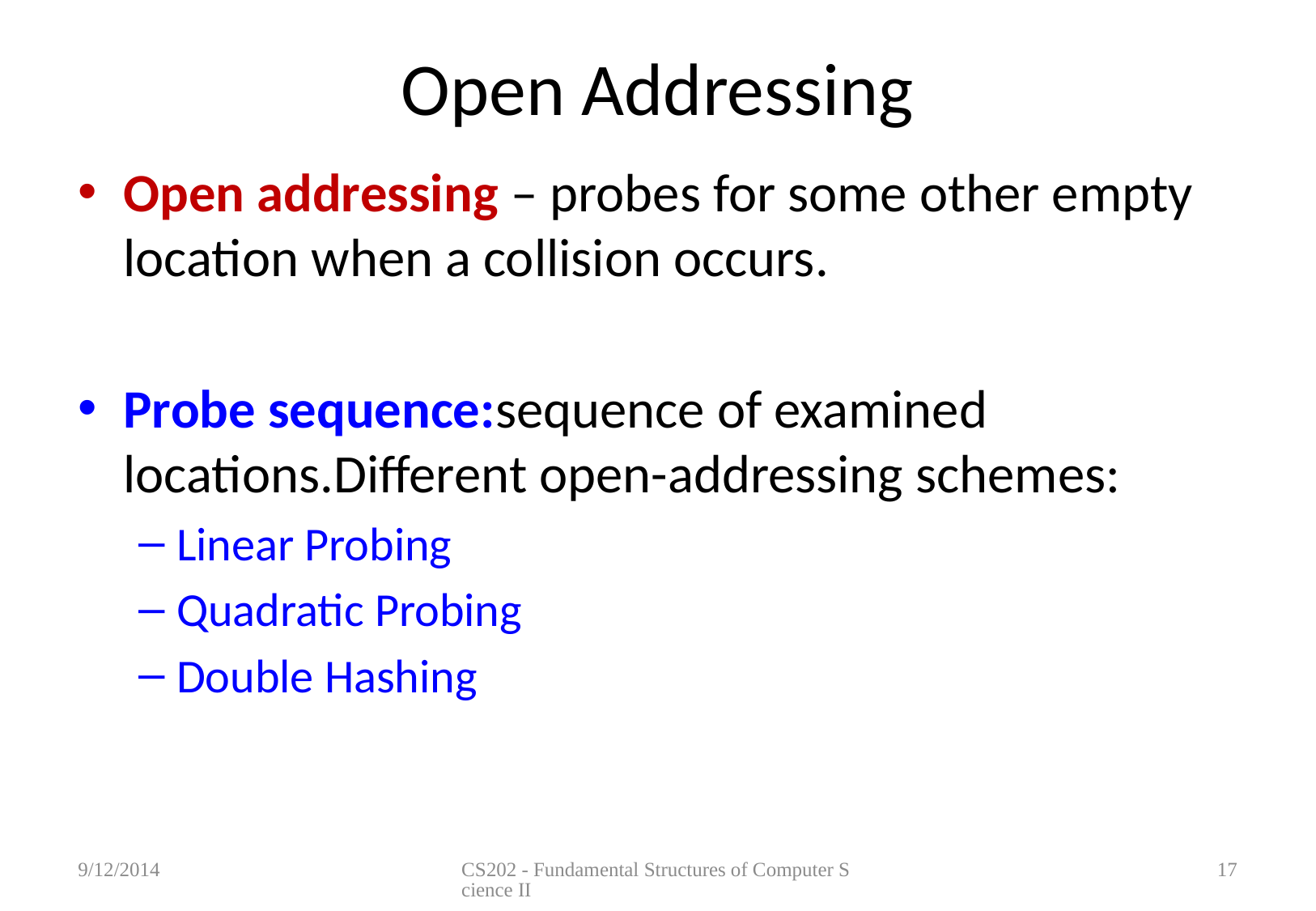

# Open Addressing
Open addressing – probes for some other empty location when a collision occurs.

Probe sequence:sequence of examined locations.Different open-addressing schemes:
Linear Probing
Quadratic Probing
Double Hashing
9/12/2014
CS202 - Fundamental Structures of Computer Science II
17